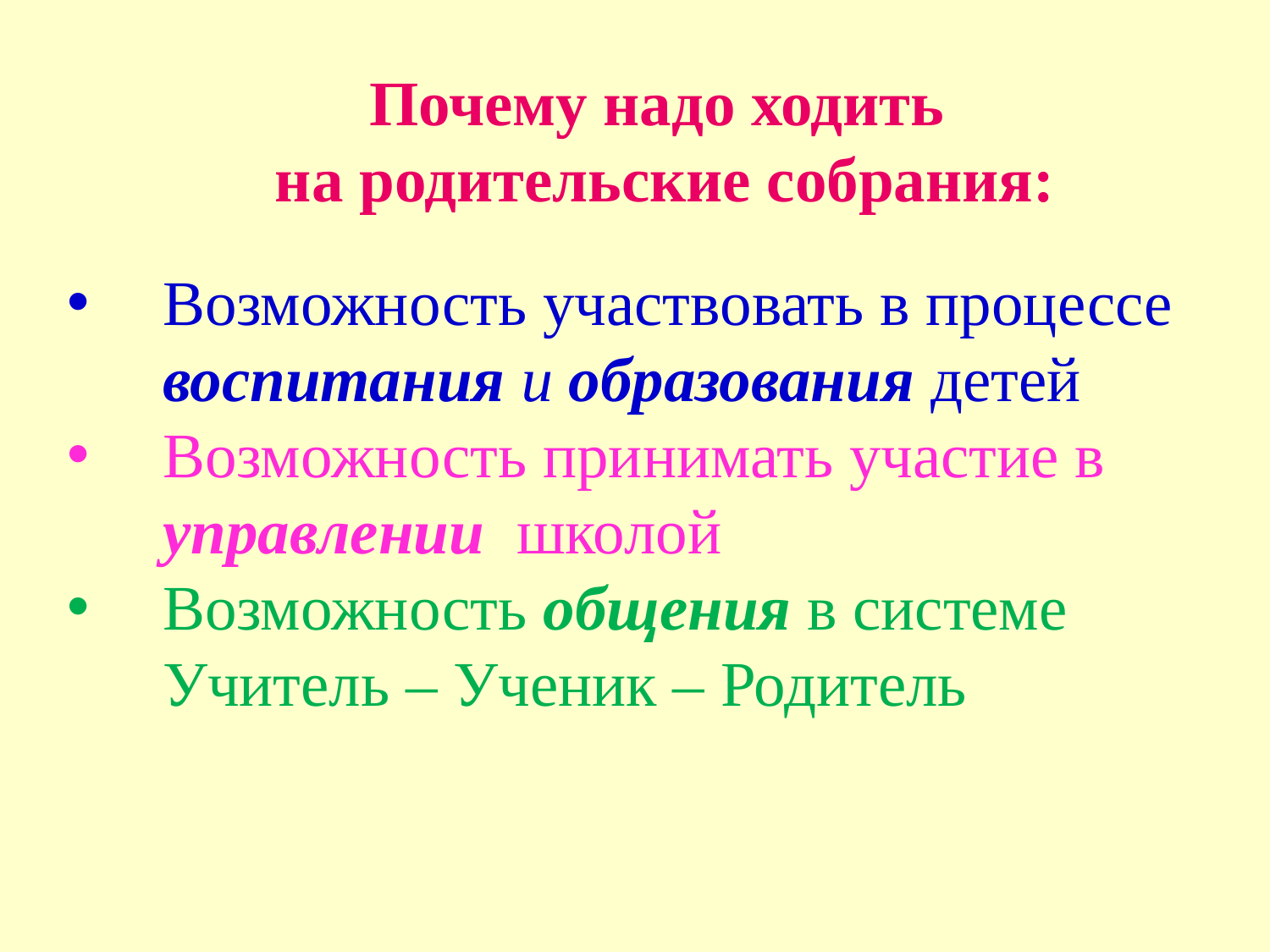

Почему надо ходить
на родительские собрания:
Возможность участвовать в процессе воспитания и образования детей
Возможность принимать участие в управлении  школой
Возможность общения в системе Учитель – Ученик – Родитель